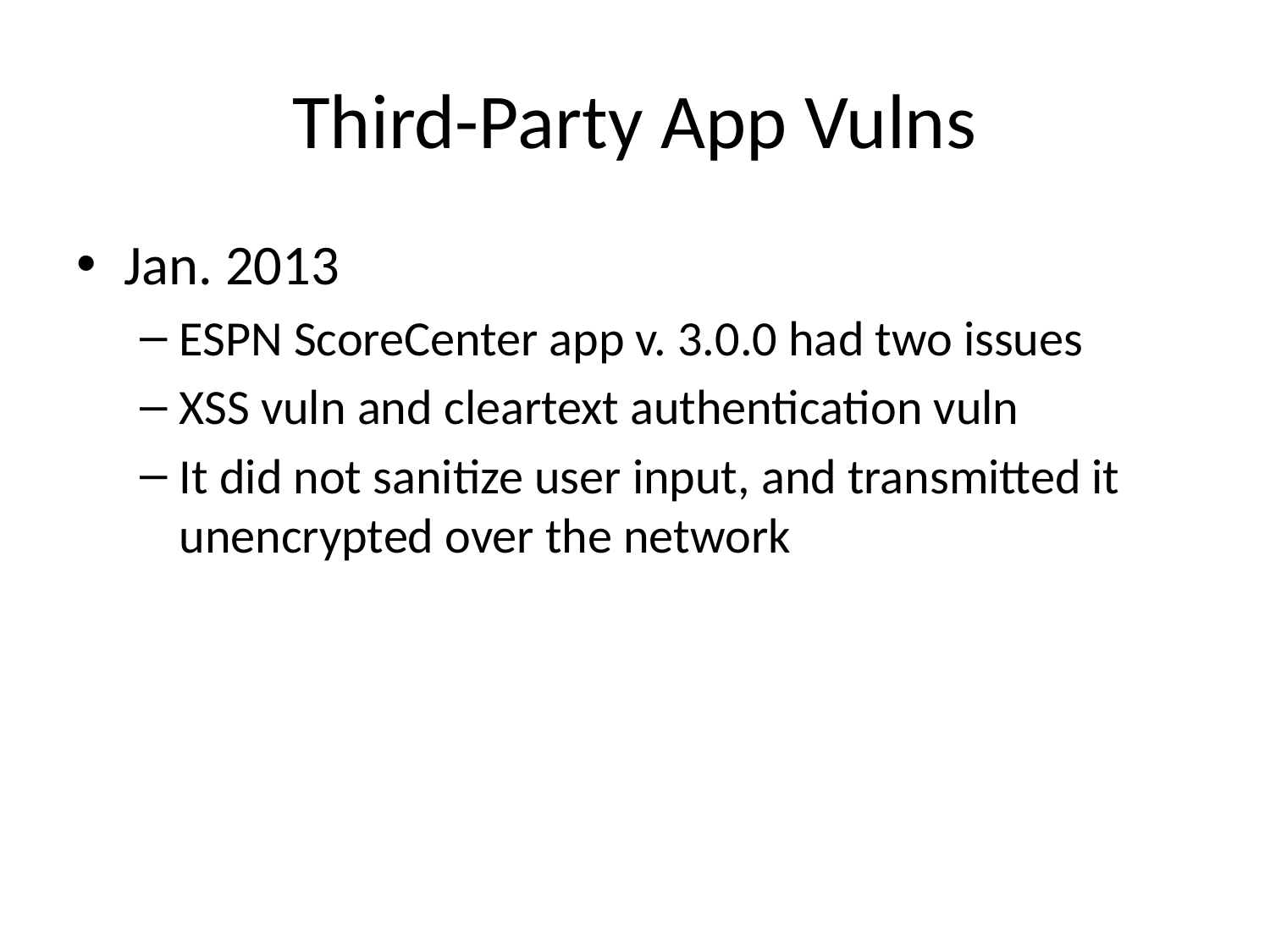

# Third-Party App Vulns
Jan. 2013
ESPN ScoreCenter app v. 3.0.0 had two issues
XSS vuln and cleartext authentication vuln
It did not sanitize user input, and transmitted it unencrypted over the network